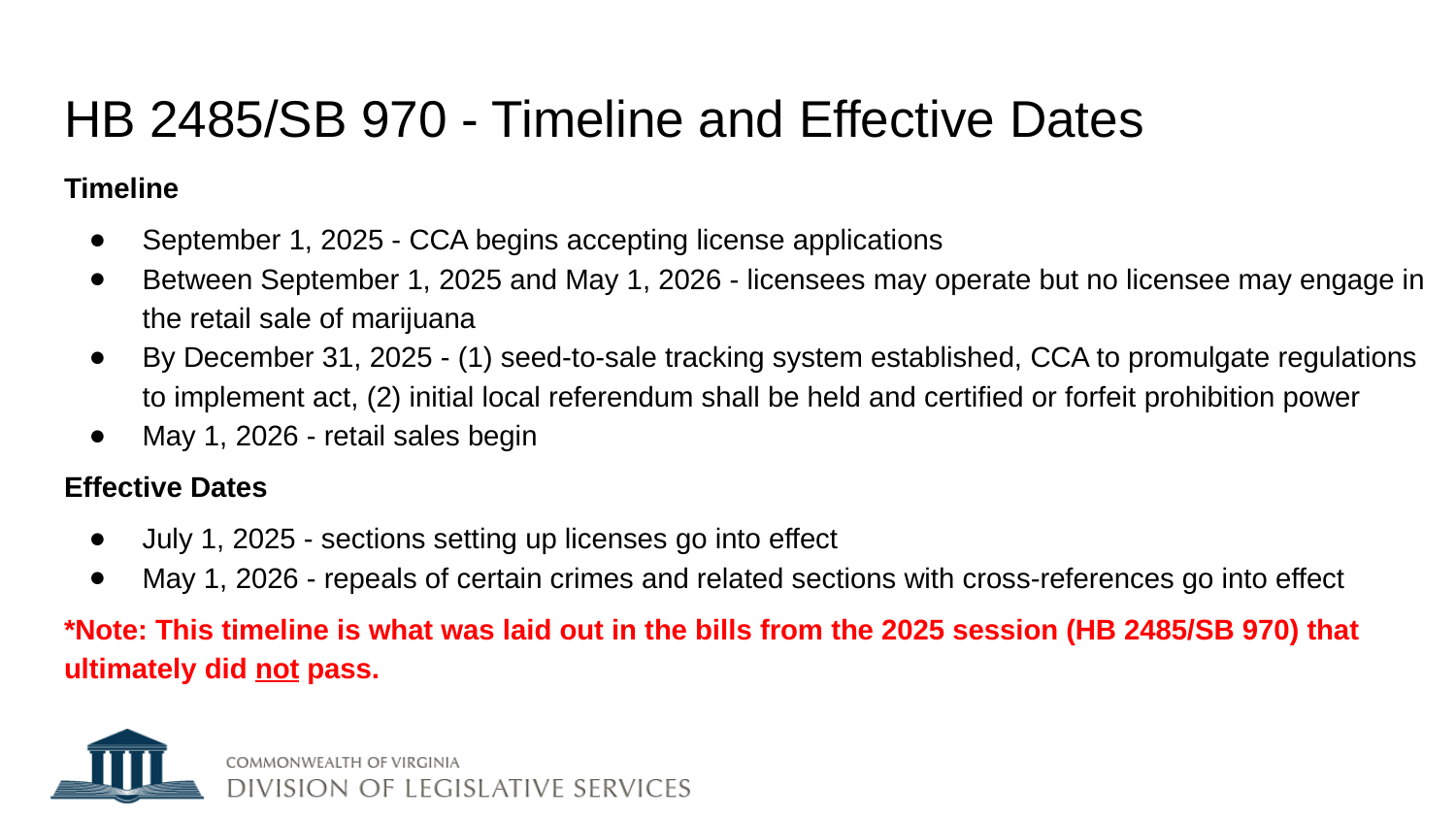

# HB 2485/SB 970 - Timeline and Effective Dates
Timeline
September 1, 2025 - CCA begins accepting license applications
Between September 1, 2025 and May 1, 2026 - licensees may operate but no licensee may engage in the retail sale of marijuana
By December 31, 2025 - (1) seed-to-sale tracking system established, CCA to promulgate regulations to implement act, (2) initial local referendum shall be held and certified or forfeit prohibition power
May 1, 2026 - retail sales begin
Effective Dates
July 1, 2025 - sections setting up licenses go into effect
May 1, 2026 - repeals of certain crimes and related sections with cross-references go into effect
*Note: This timeline is what was laid out in the bills from the 2025 session (HB 2485/SB 970) that ultimately did not pass.